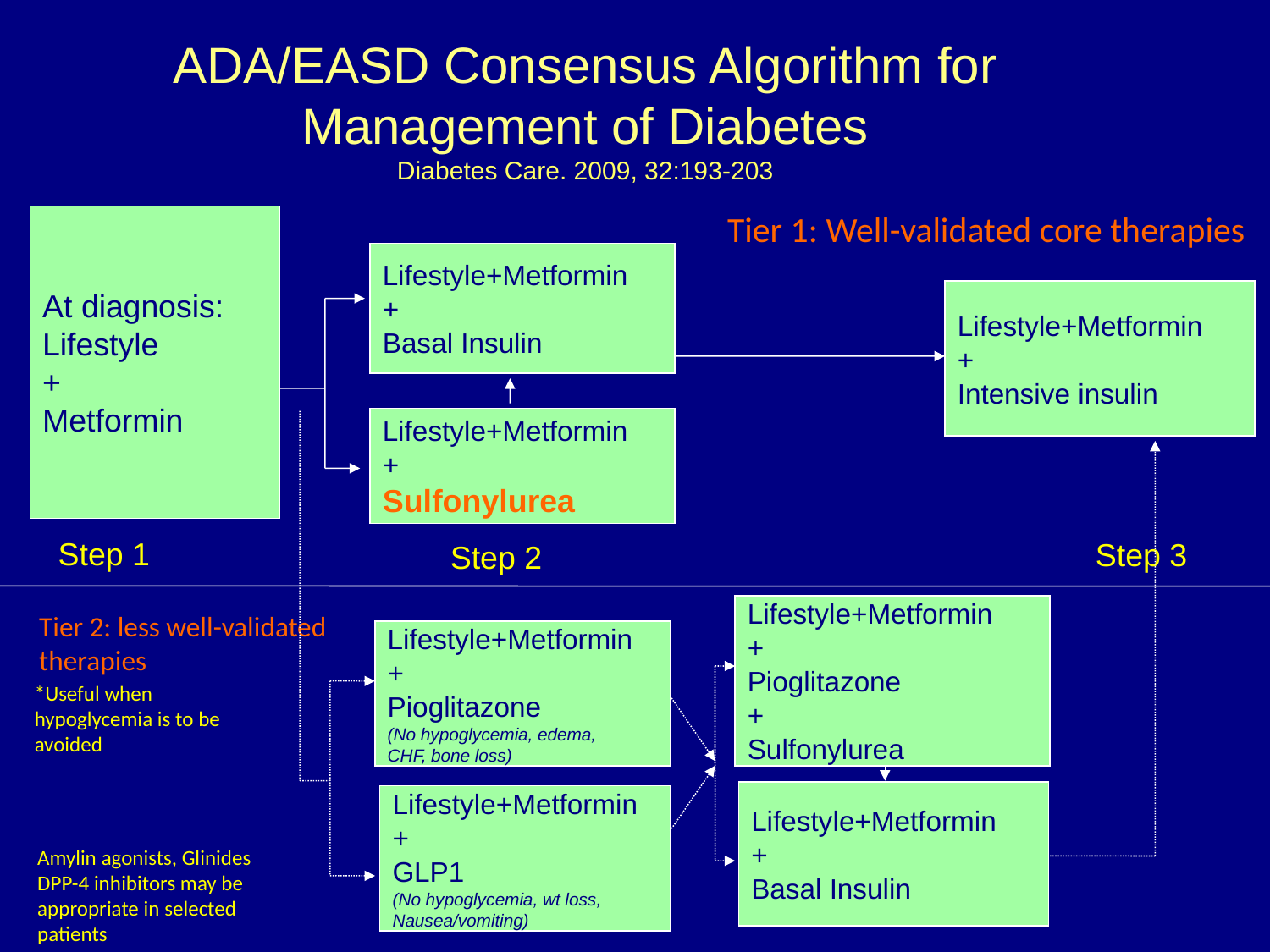

ADA/EASD Consensus Algorithm for Management of Diabetes
Diabetes Care. 2009, 32:193-203
Tier 1: Well-validated core therapies
At diagnosis:
Lifestyle
+
Metformin
Lifestyle+Metformin
+
Basal Insulin
Lifestyle+Metformin
+
Intensive insulin

Lifestyle+Metformin
+
Sulfonylurea

Step 1
Step 3
Step 2

Lifestyle+Metformin
+
Pioglitazone
+
Sulfonylurea
Tier 2: less well-validated
therapies
Lifestyle+Metformin
+
Pioglitazone
(No hypoglycemia, edema,
CHF, bone loss)

*Useful when hypoglycemia is to be avoided

Lifestyle+Metformin
+
Basal Insulin
Lifestyle+Metformin
+
GLP1
(No hypoglycemia, wt loss,
Nausea/vomiting)
Amylin agonists, Glinides
DPP-4 inhibitors may be appropriate in selected patients